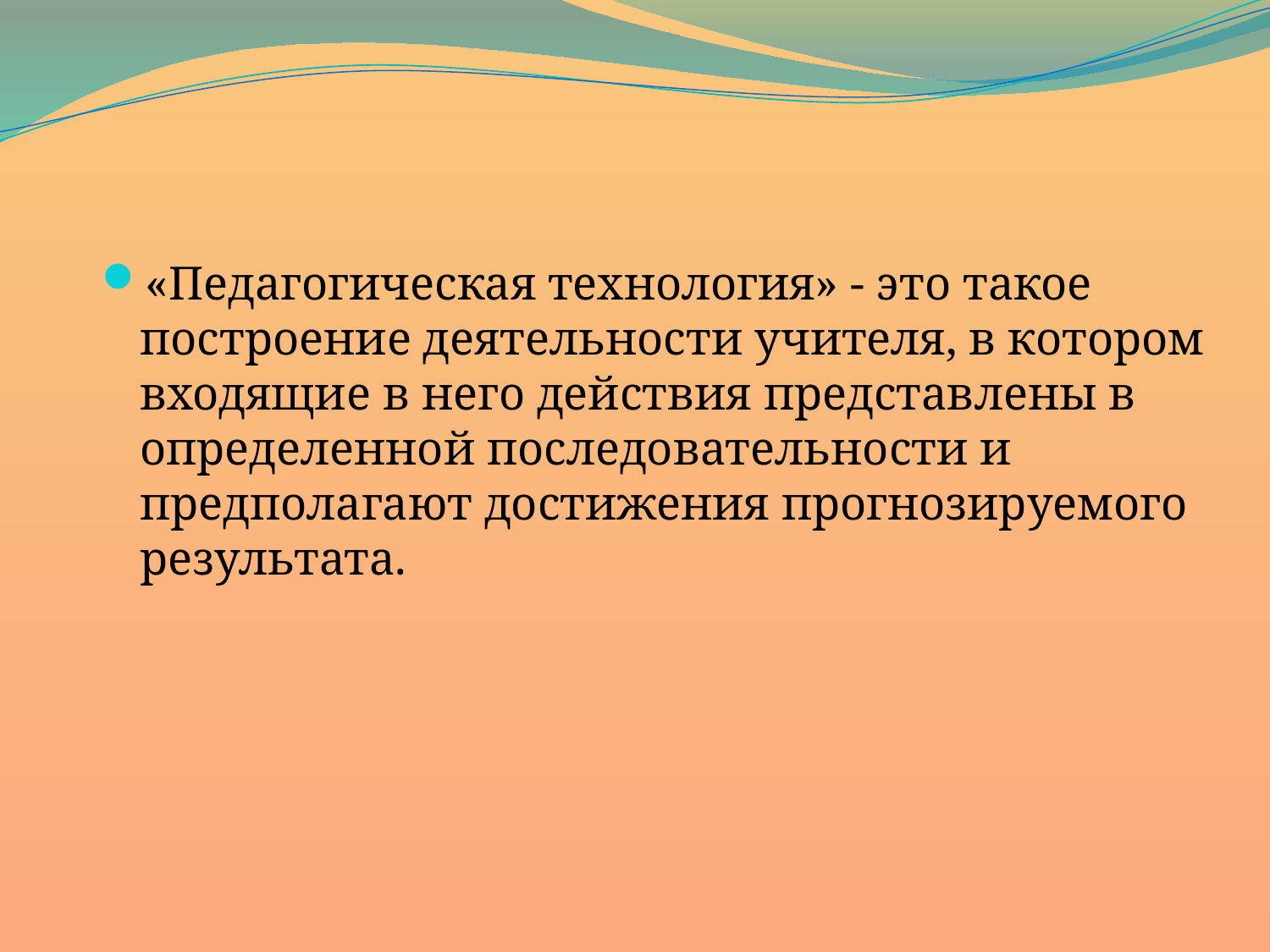

#
«Педагогическая технология» - это такое построение деятельности учителя, в котором входящие в него действия представлены в определенной последовательности и предполагают достижения прогнозируемого результата.